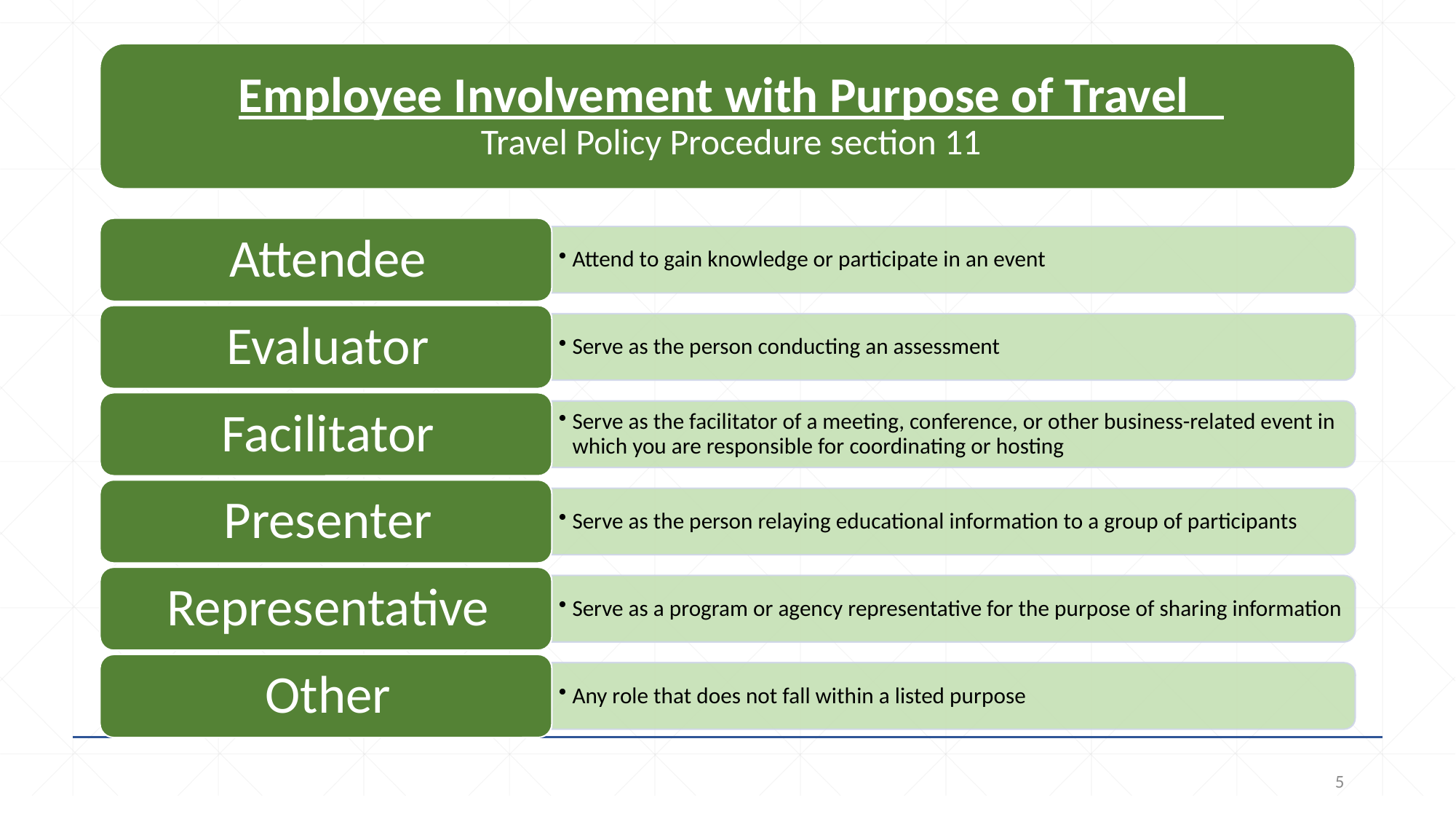

Employee Involvement with Purpose of Travel
Travel Policy Procedure section 11
Attend to gain knowledge or participate in an event
Attendee
Serve as the person conducting an assessment
Evaluator
Serve as the facilitator of a meeting, conference, or other business-related event in which you are responsible for coordinating or hosting
Facilitator
Serve as the person relaying educational information to a group of participants
Presenter
Serve as a program or agency representative for the purpose of sharing information
Representative
Any role that does not fall within a listed purpose
Other
5